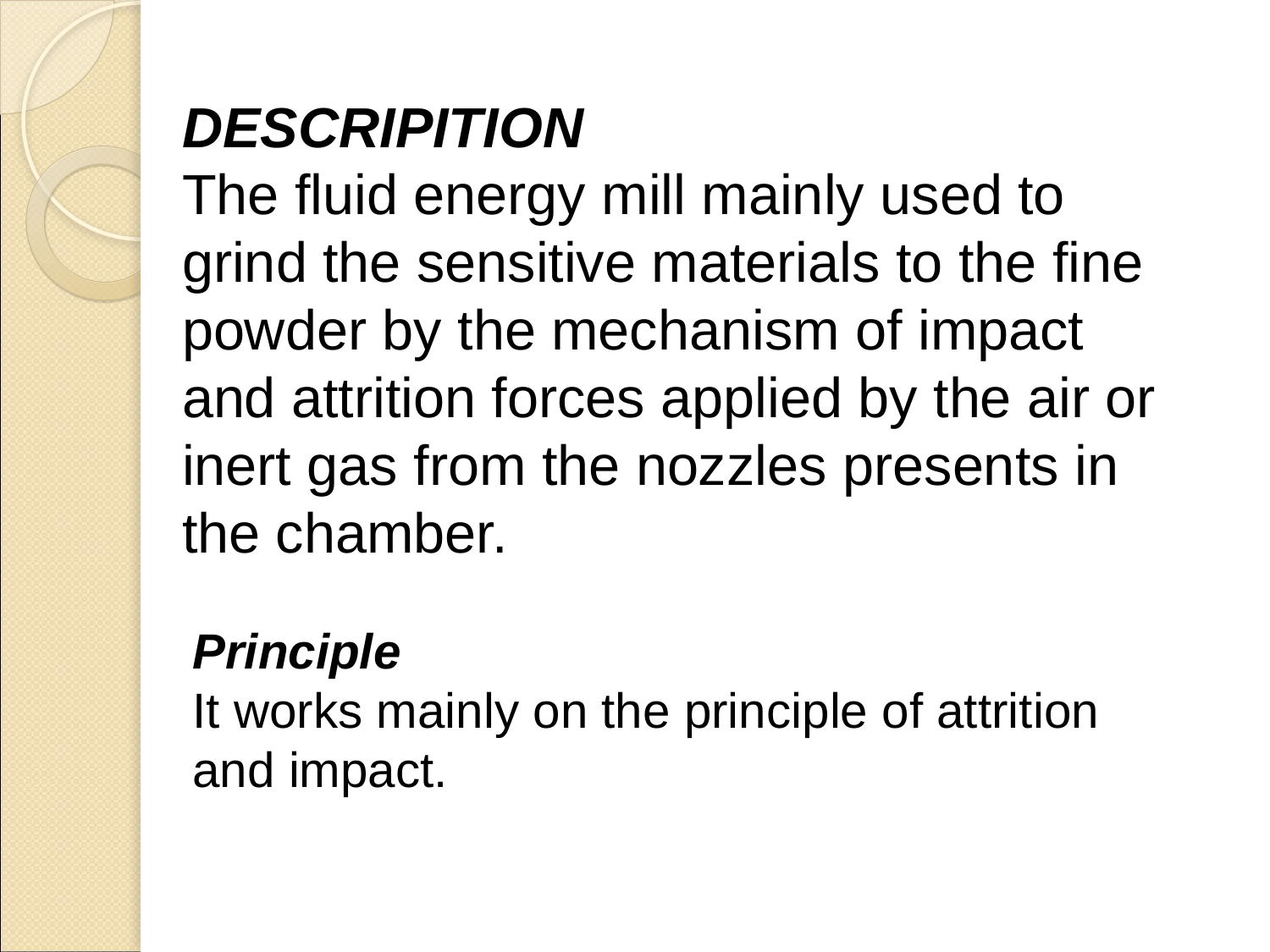

DESCRIPITION
The fluid energy mill mainly used to grind the sensitive materials to the fine powder by the mechanism of impact and attrition forces applied by the air or inert gas from the nozzles presents in the chamber.
Principle
It works mainly on the principle of attrition and impact.